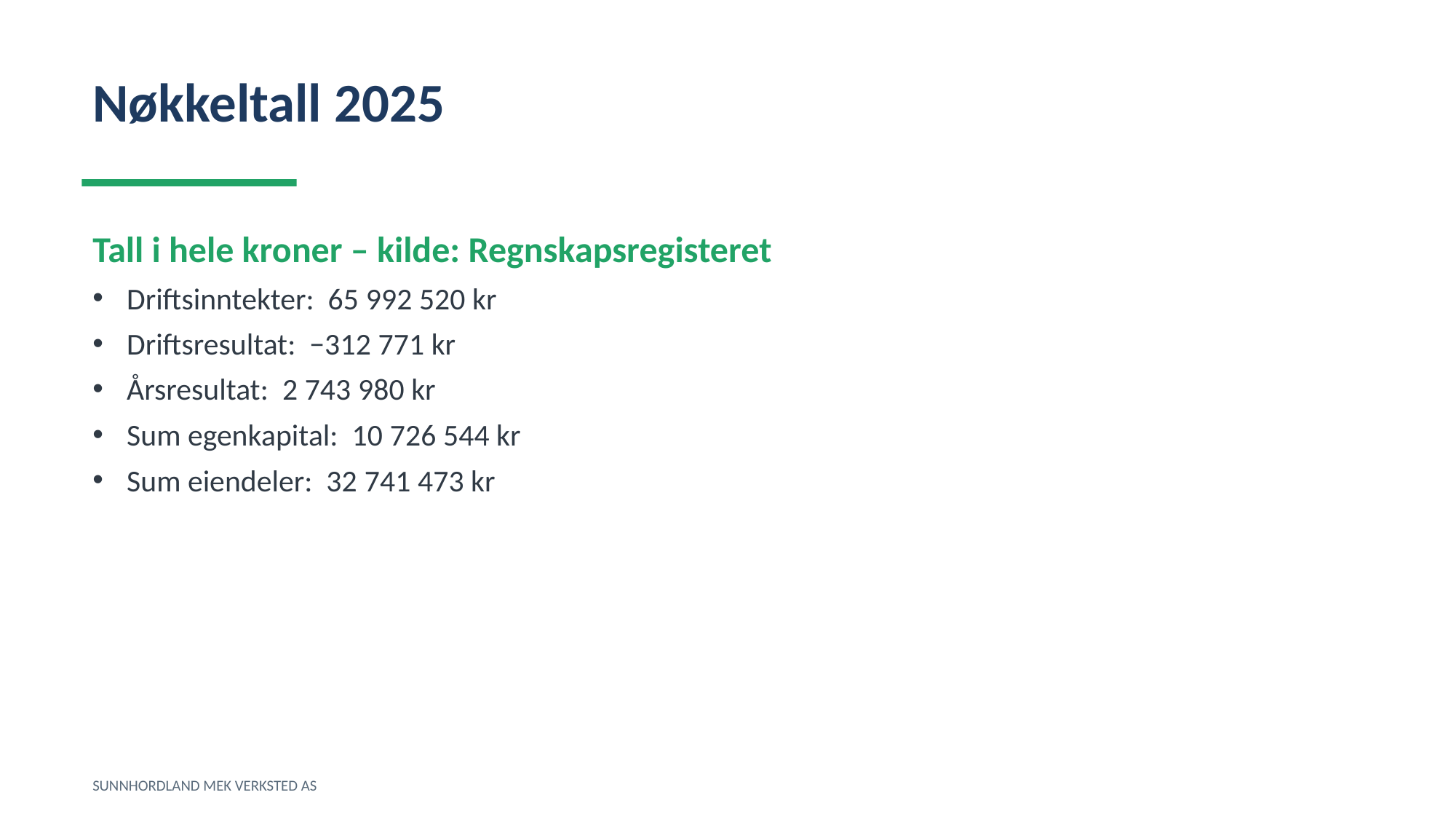

Nøkkeltall 2025

Tall i hele kroner – kilde: Regnskapsregisteret
Driftsinntekter:  65 992 520 kr
Driftsresultat:  −312 771 kr
Årsresultat:  2 743 980 kr
Sum egenkapital:  10 726 544 kr
Sum eiendeler:  32 741 473 kr
SUNNHORDLAND MEK VERKSTED AS